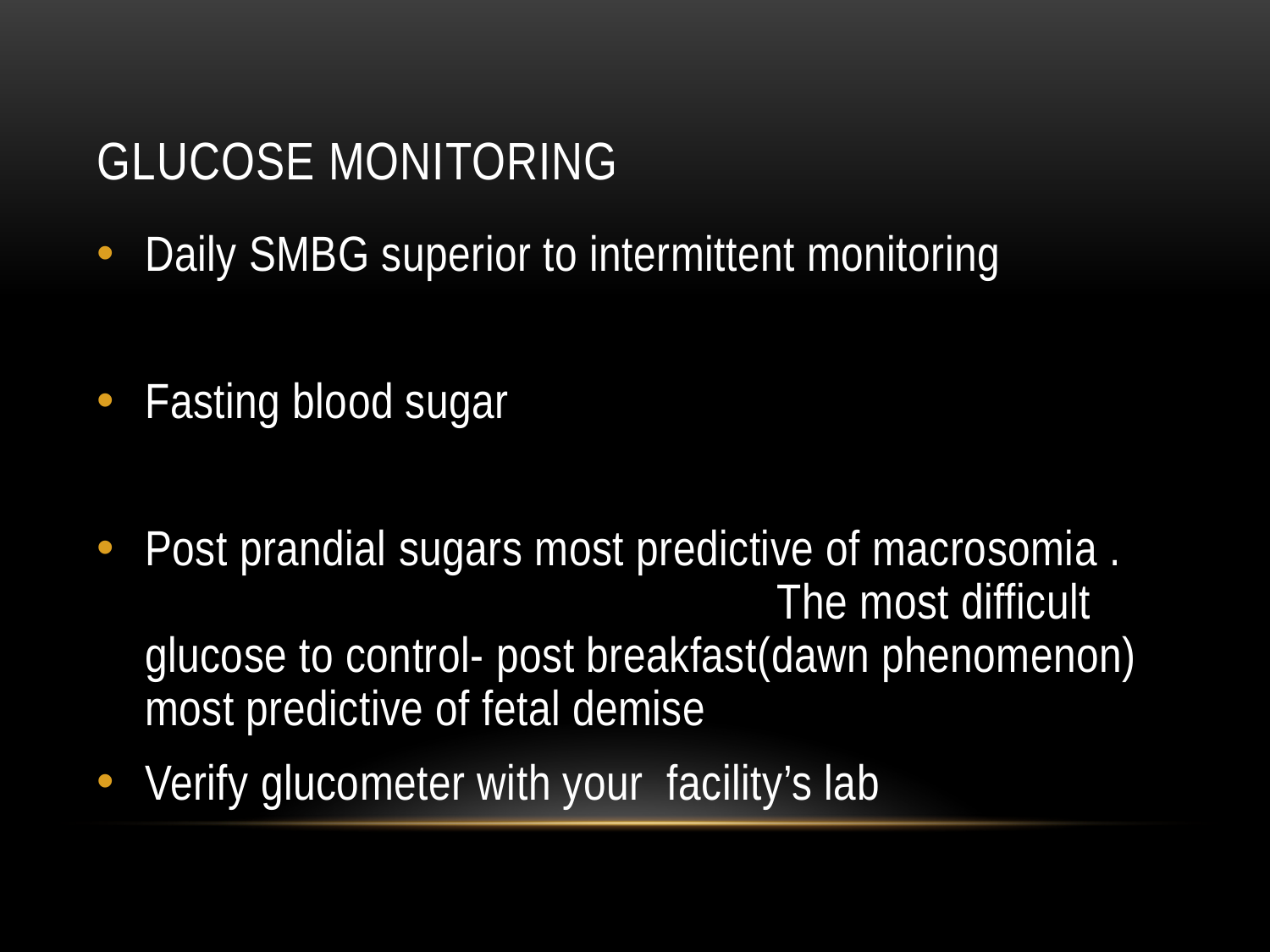

# Glucose Monitoring
Daily SMBG superior to intermittent monitoring

Fasting blood sugar

Post prandial sugars most predictive of macrosomia .                                                           The most difficult glucose to control- post breakfast(dawn phenomenon) most predictive of fetal demise
Verify glucometer with your  facility’s lab